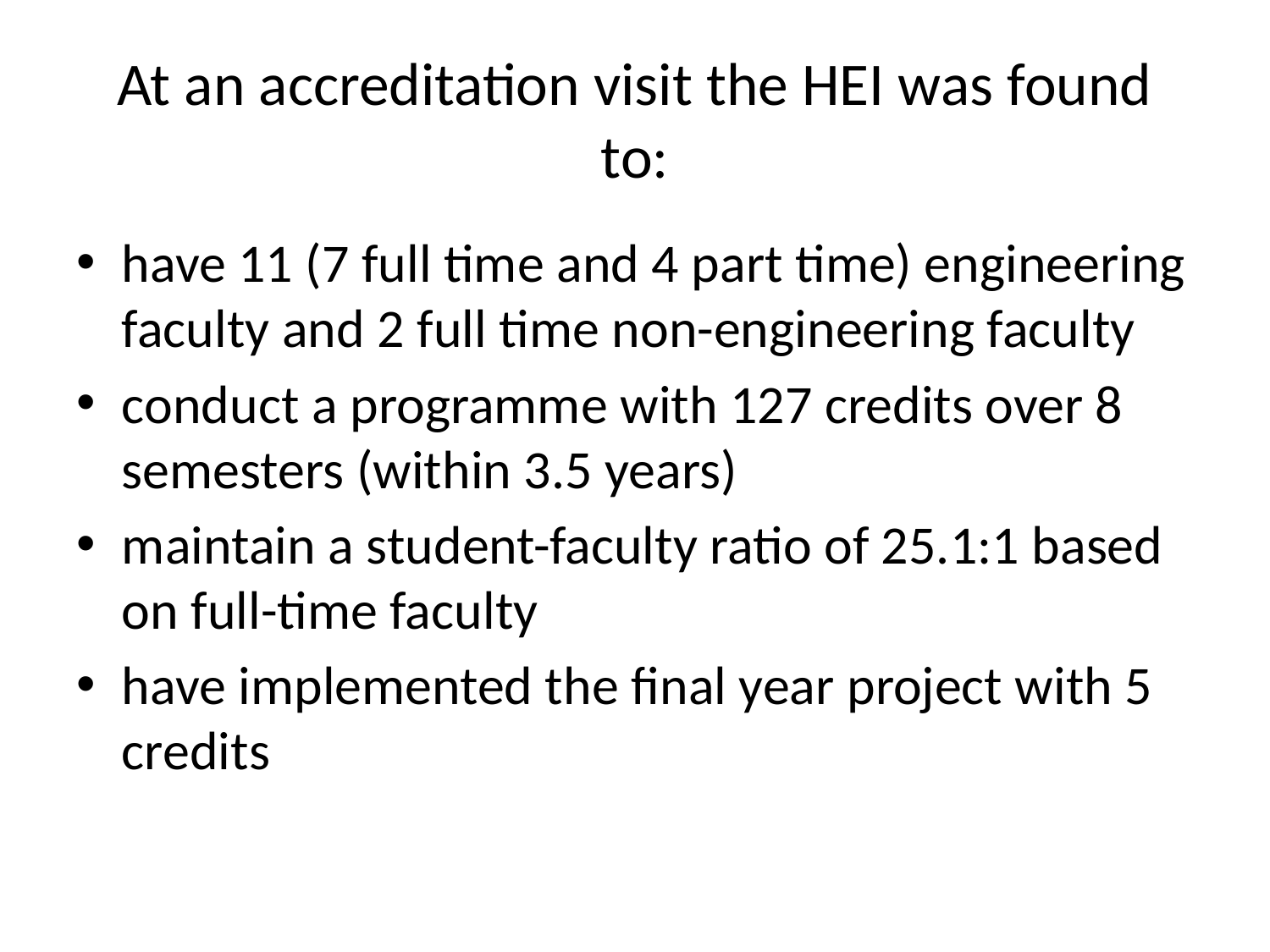

# At an accreditation visit the HEI was found to:
have 11 (7 full time and 4 part time) engineering faculty and 2 full time non-engineering faculty
conduct a programme with 127 credits over 8 semesters (within 3.5 years)
maintain a student-faculty ratio of 25.1:1 based on full-time faculty
have implemented the final year project with 5 credits